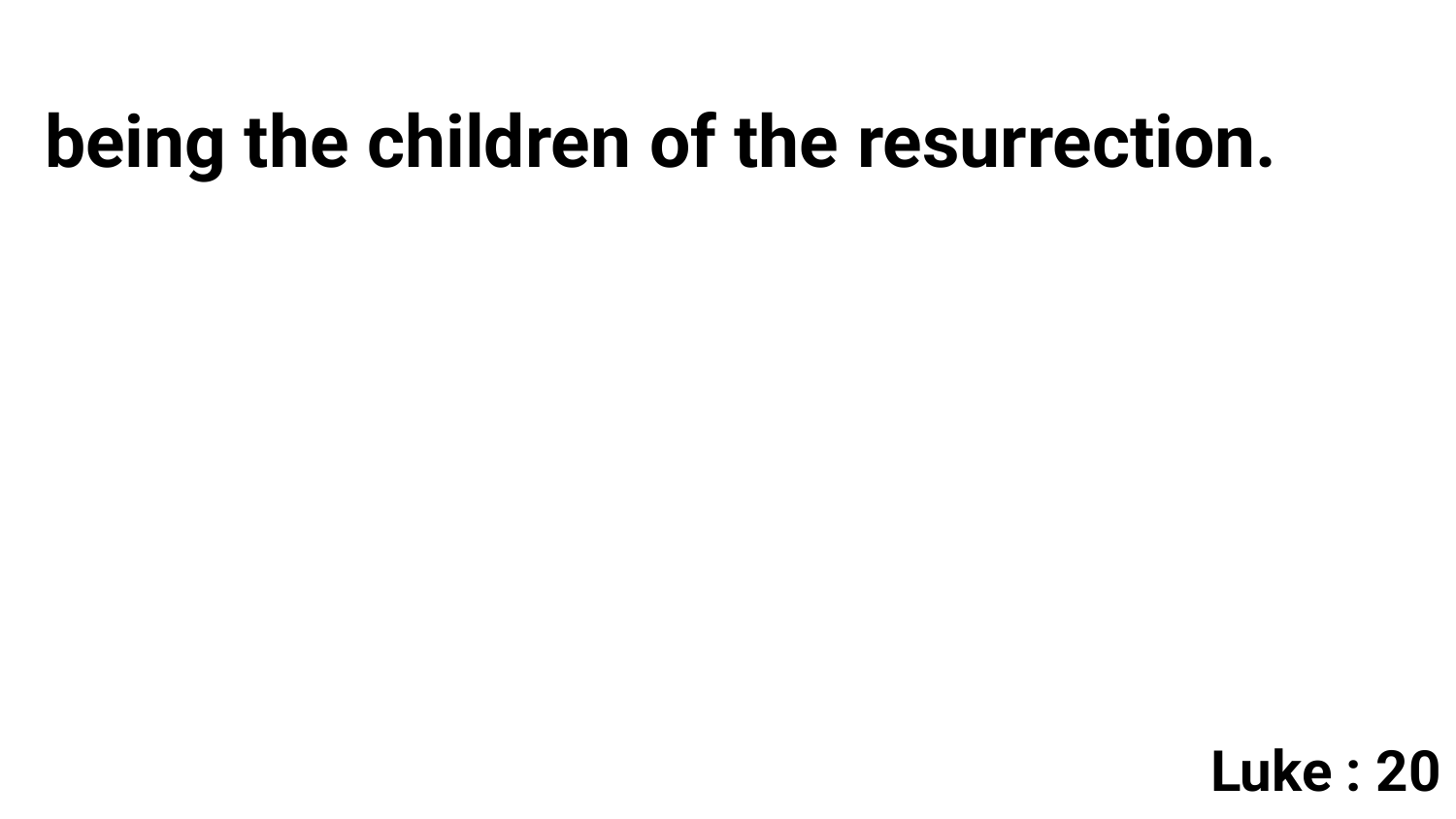

being the children of the resurrection.
Luke : 20